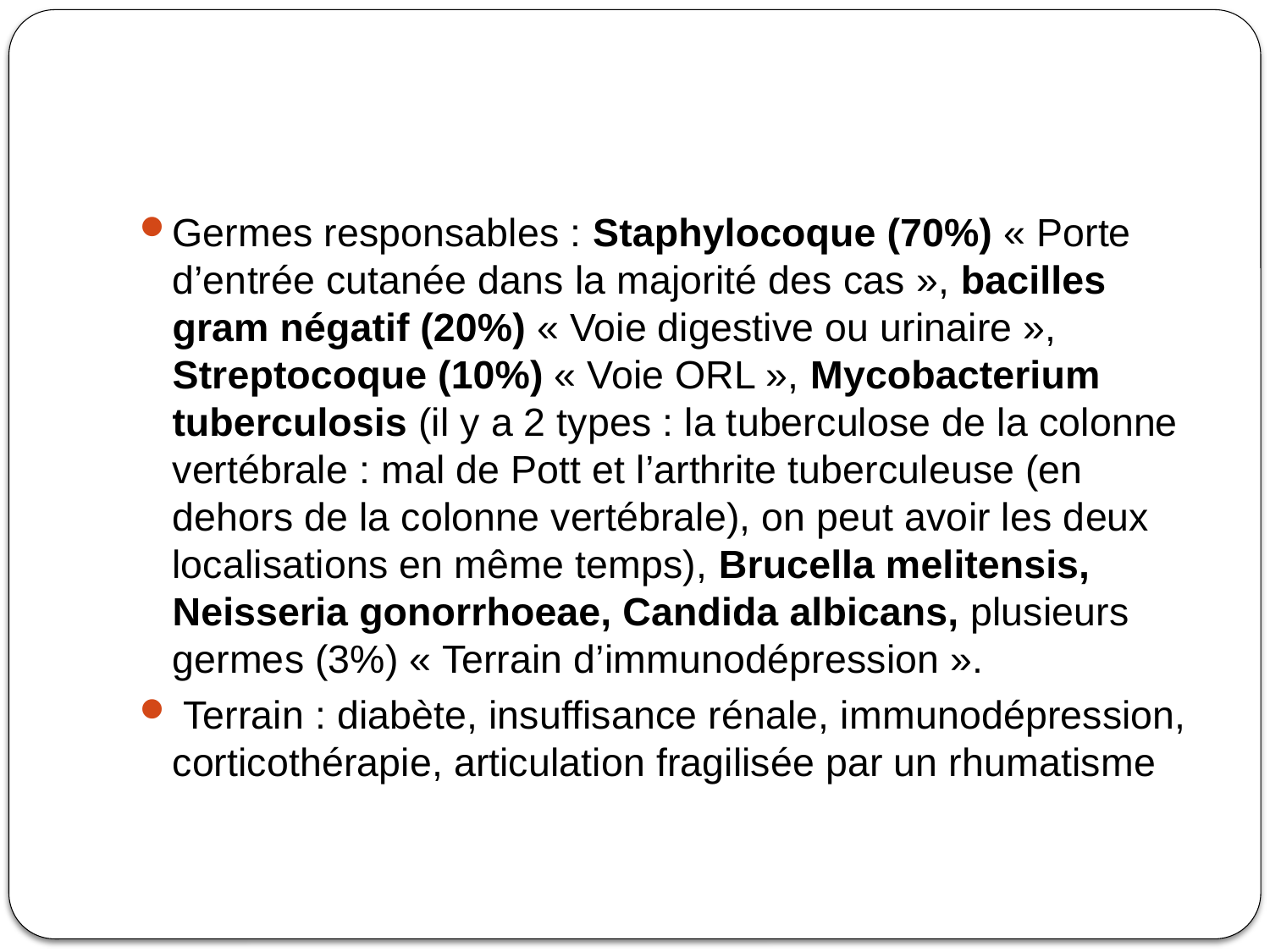

#
Germes responsables : Staphylocoque (70%) « Porte d’entrée cutanée dans la majorité des cas », bacilles gram négatif (20%) « Voie digestive ou urinaire », Streptocoque (10%) « Voie ORL », Mycobacterium tuberculosis (il y a 2 types : la tuberculose de la colonne vertébrale : mal de Pott et l’arthrite tuberculeuse (en dehors de la colonne vertébrale), on peut avoir les deux localisations en même temps), Brucella melitensis, Neisseria gonorrhoeae, Candida albicans, plusieurs germes (3%) « Terrain d’immunodépression ».
 Terrain : diabète, insuffisance rénale, immunodépression, corticothérapie, articulation fragilisée par un rhumatisme